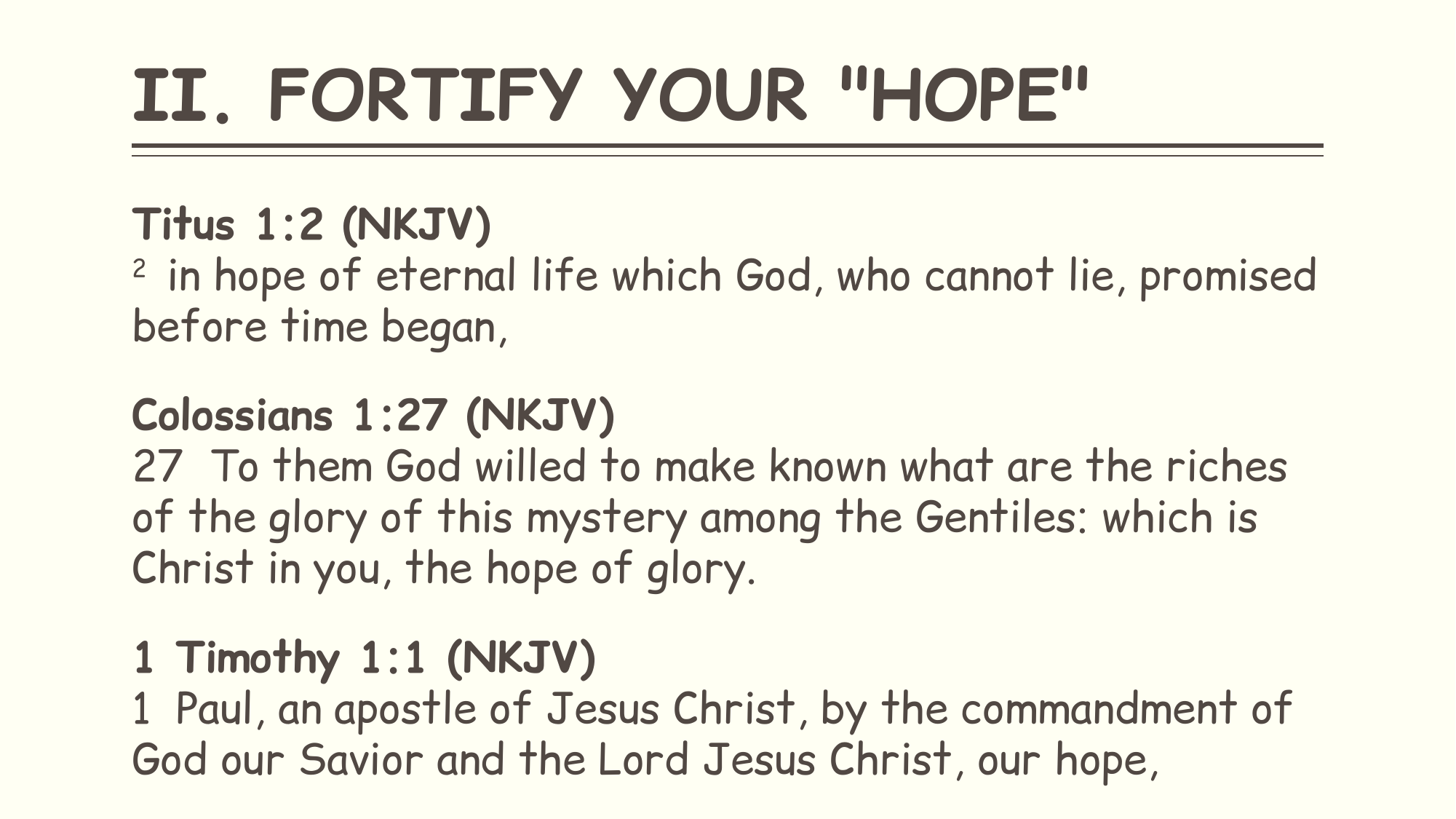

# II. FORTIFY YOUR "HOPE"
Titus 1:2 (NKJV)
2  in hope of eternal life which God, who cannot lie, promised before time began,
Colossians 1:27 (NKJV)
27  To them God willed to make known what are the riches of the glory of this mystery among the Gentiles: which is Christ in you, the hope of glory.
1 Timothy 1:1 (NKJV)
1  Paul, an apostle of Jesus Christ, by the commandment of God our Savior and the Lord Jesus Christ, our hope,